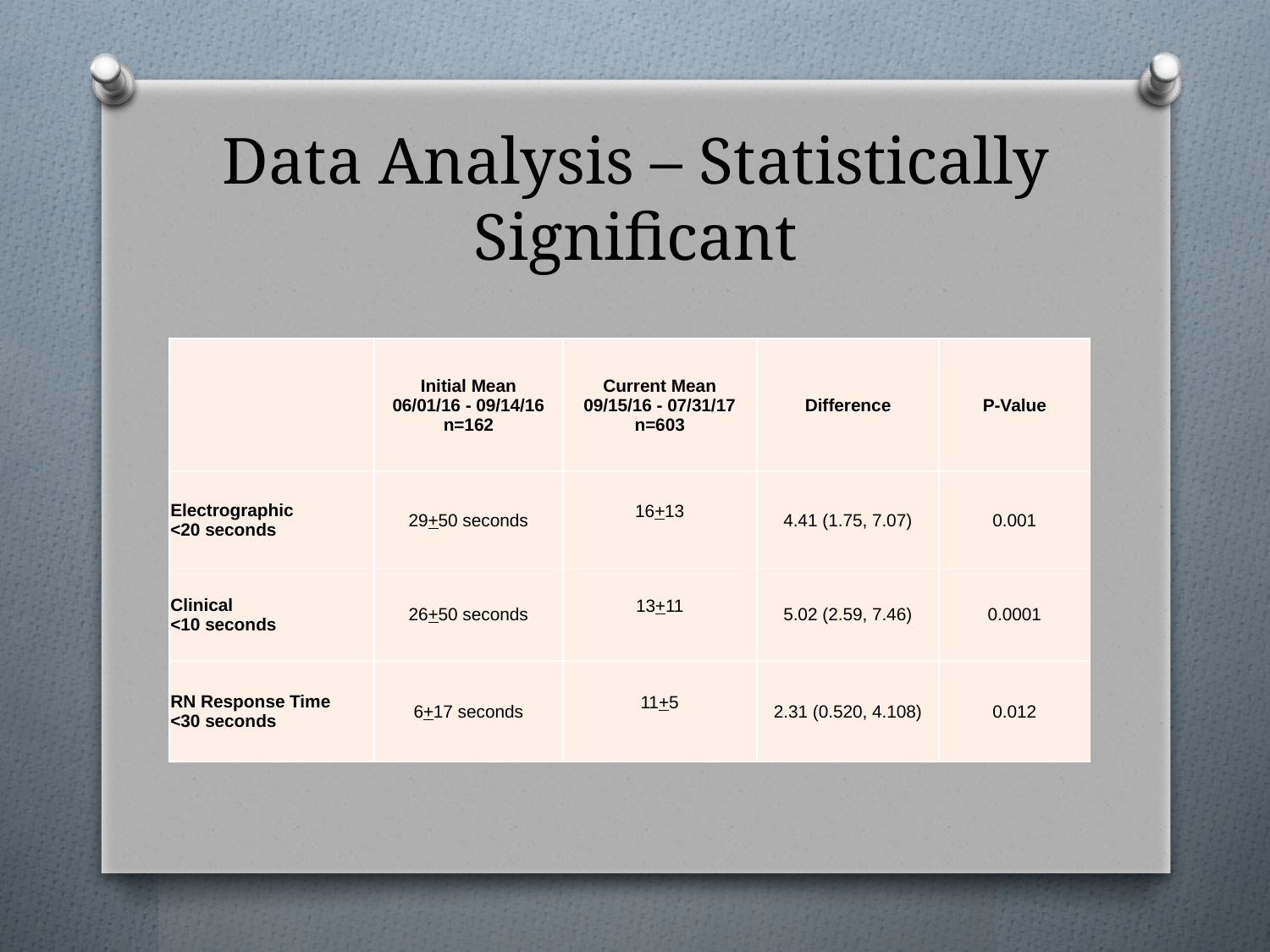

# Data Analysis – Statistically Significant
|  | Initial Mean 06/01/16 - 09/14/16 n=162 | Current Mean 09/15/16 - 07/31/17 n=603 | Difference | P-Value |
| --- | --- | --- | --- | --- |
| Electrographic <20 seconds | 29+50 seconds | 16+13 | 4.41 (1.75, 7.07) | 0.001 |
| Clinical <10 seconds | 26+50 seconds | 13+11 | 5.02 (2.59, 7.46) | 0.0001 |
| RN Response Time <30 seconds | 6+17 seconds | 11+5 | 2.31 (0.520, 4.108) | 0.012 |